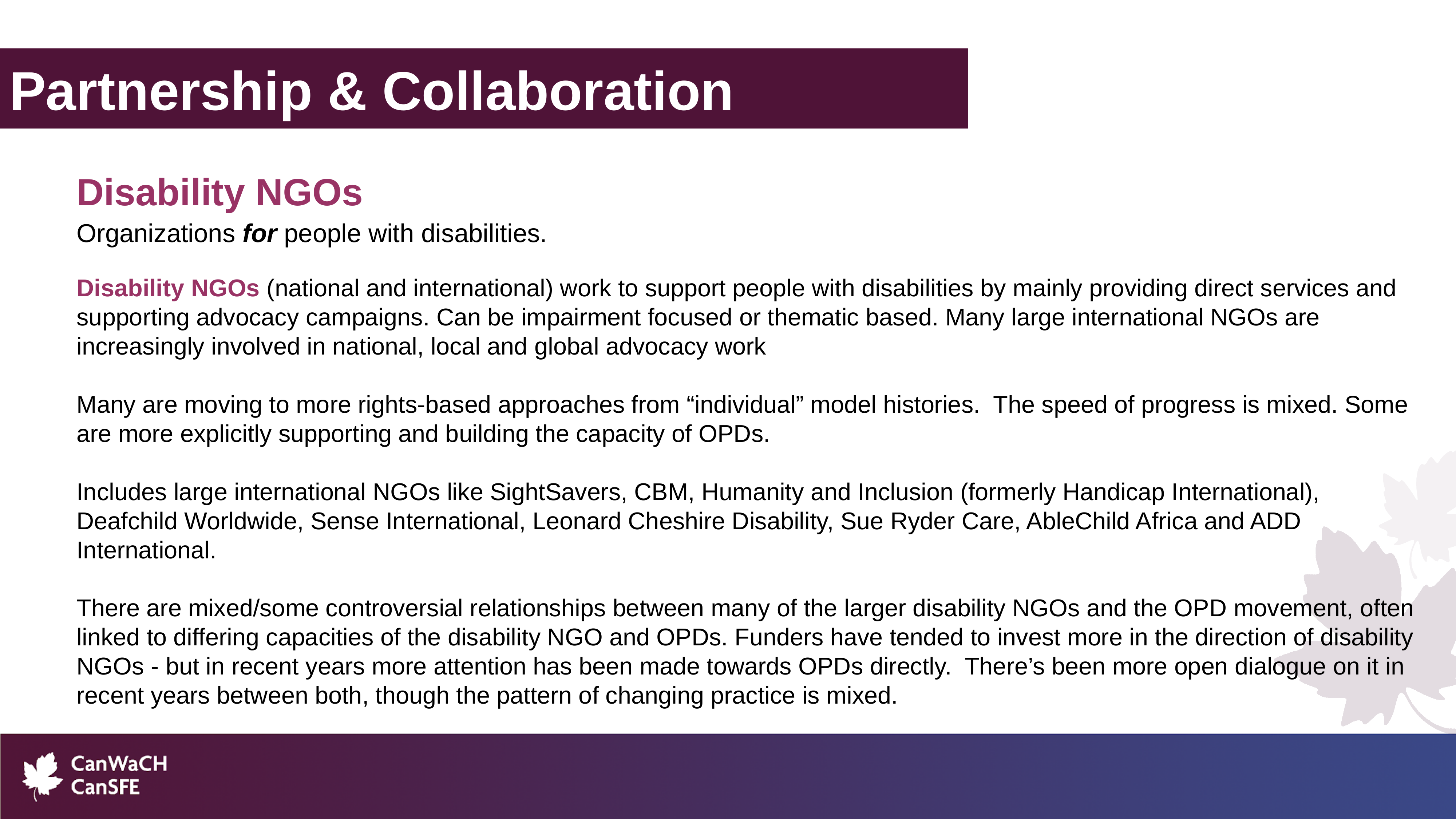

Partnership & Collaboration
Disability NGOs

Organizations for people with disabilities.
Disability NGOs (national and international) work to support people with disabilities by mainly providing direct services and supporting advocacy campaigns. Can be impairment focused or thematic based. Many large international NGOs are increasingly involved in national, local and global advocacy work

Many are moving to more rights-based approaches from “individual” model histories.  The speed of progress is mixed. Some are more explicitly supporting and building the capacity of OPDs.

Includes large international NGOs like SightSavers, CBM, Humanity and Inclusion (formerly Handicap International), Deafchild Worldwide, Sense International, Leonard Cheshire Disability, Sue Ryder Care, AbleChild Africa and ADD International.

There are mixed/some controversial relationships between many of the larger disability NGOs and the OPD movement, often linked to differing capacities of the disability NGO and OPDs. Funders have tended to invest more in the direction of disability NGOs - but in recent years more attention has been made towards OPDs directly.  There’s been more open dialogue on it in recent years between both, though the pattern of changing practice is mixed.